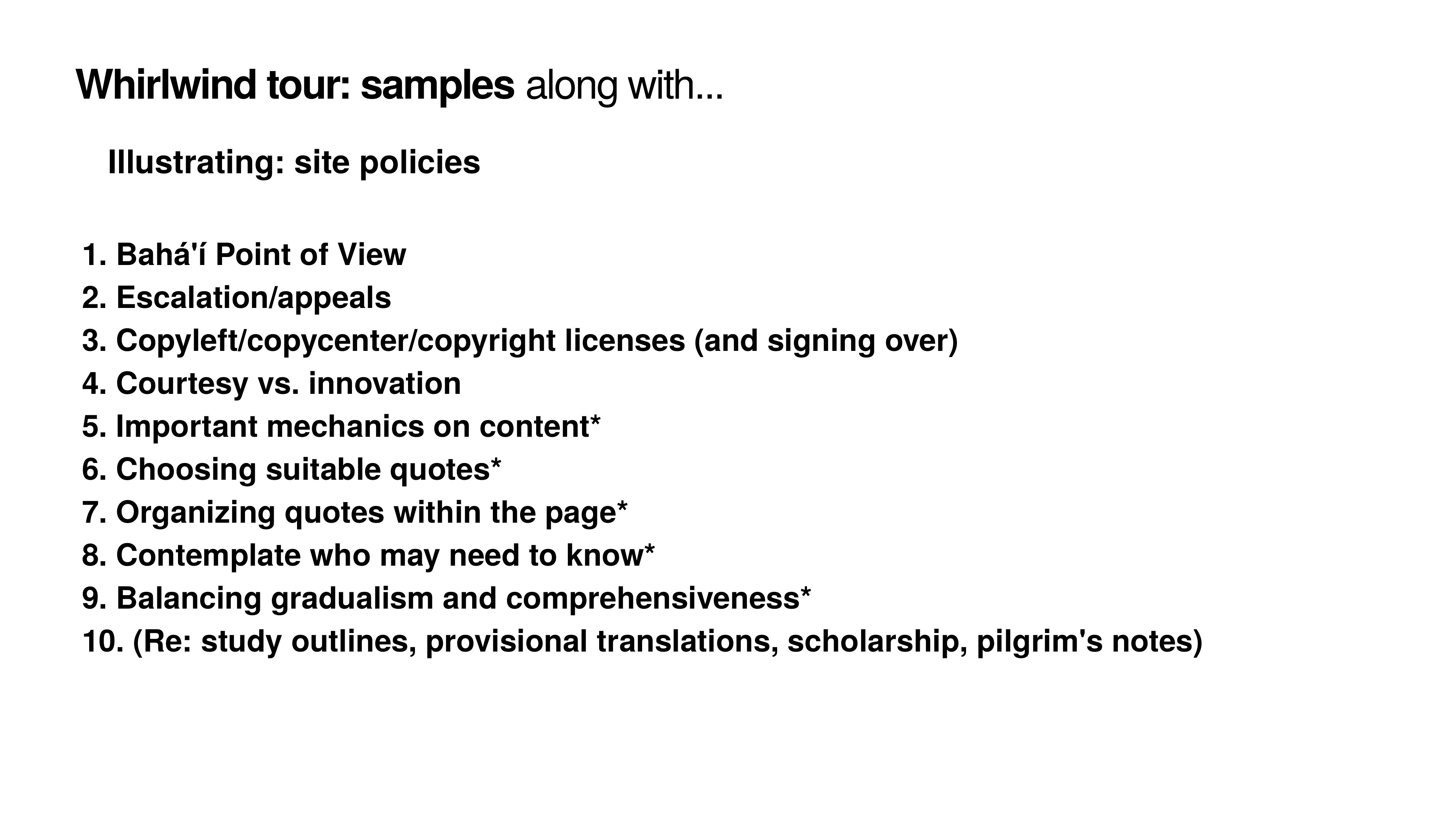

# Whirlwind tour: samples along with...
Illustrating: site policies
 Bahá'í Point of View
 Escalation/appeals
 Copyleft/copycenter/copyright licenses (and signing over)
 Courtesy vs. innovation
 Important mechanics on content*
 Choosing suitable quotes*
 Organizing quotes within the page*
 Contemplate who may need to know*
 Balancing gradualism and comprehensiveness*
 (Re: study outlines, provisional translations, scholarship, pilgrim's notes)